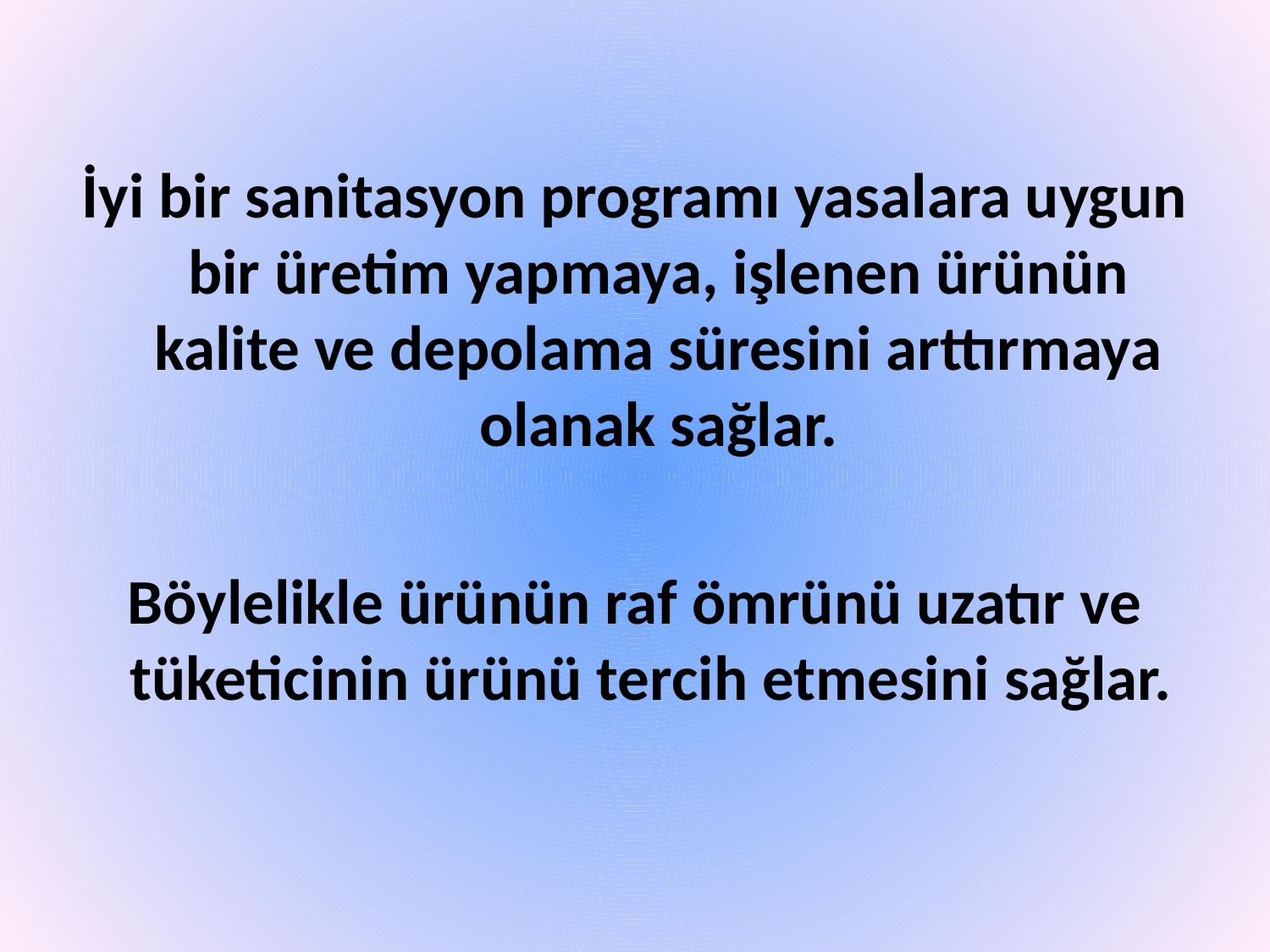

İyi bir sanitasyon programı yasalara uygun bir üretim yapmaya, işlenen ürünün kalite ve depolama süresini arttırmaya olanak sağlar.

Böylelikle ürünün raf ömrünü uzatır ve tüketicinin ürünü tercih etmesini sağlar.